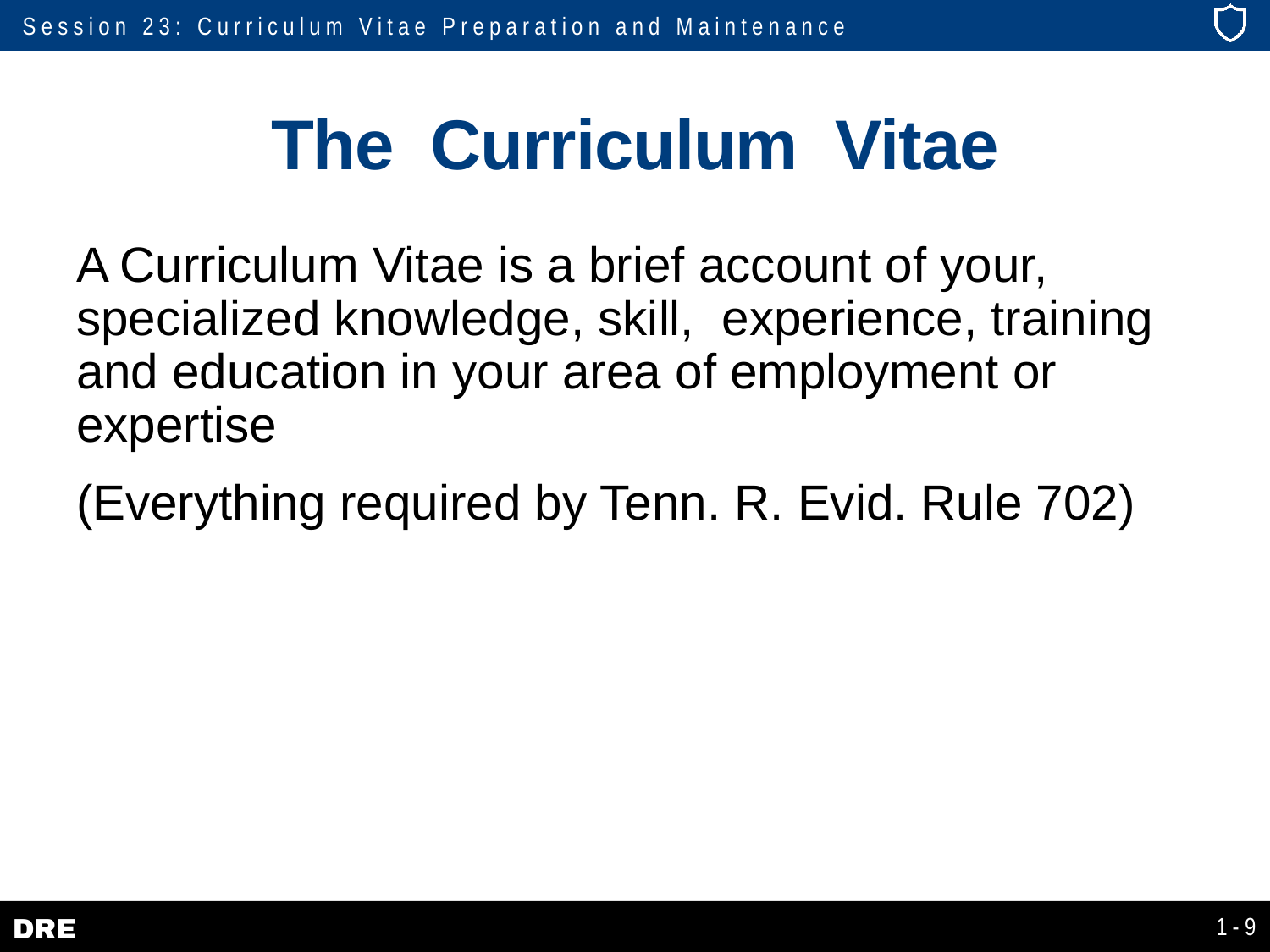

# The  Curriculum  Vitae
A Curriculum Vitae is a brief account of your, specialized knowledge, skill,  experience, training and education in your area of employment or expertise
(Everything required by Tenn. R. Evid. Rule 702)

1-9